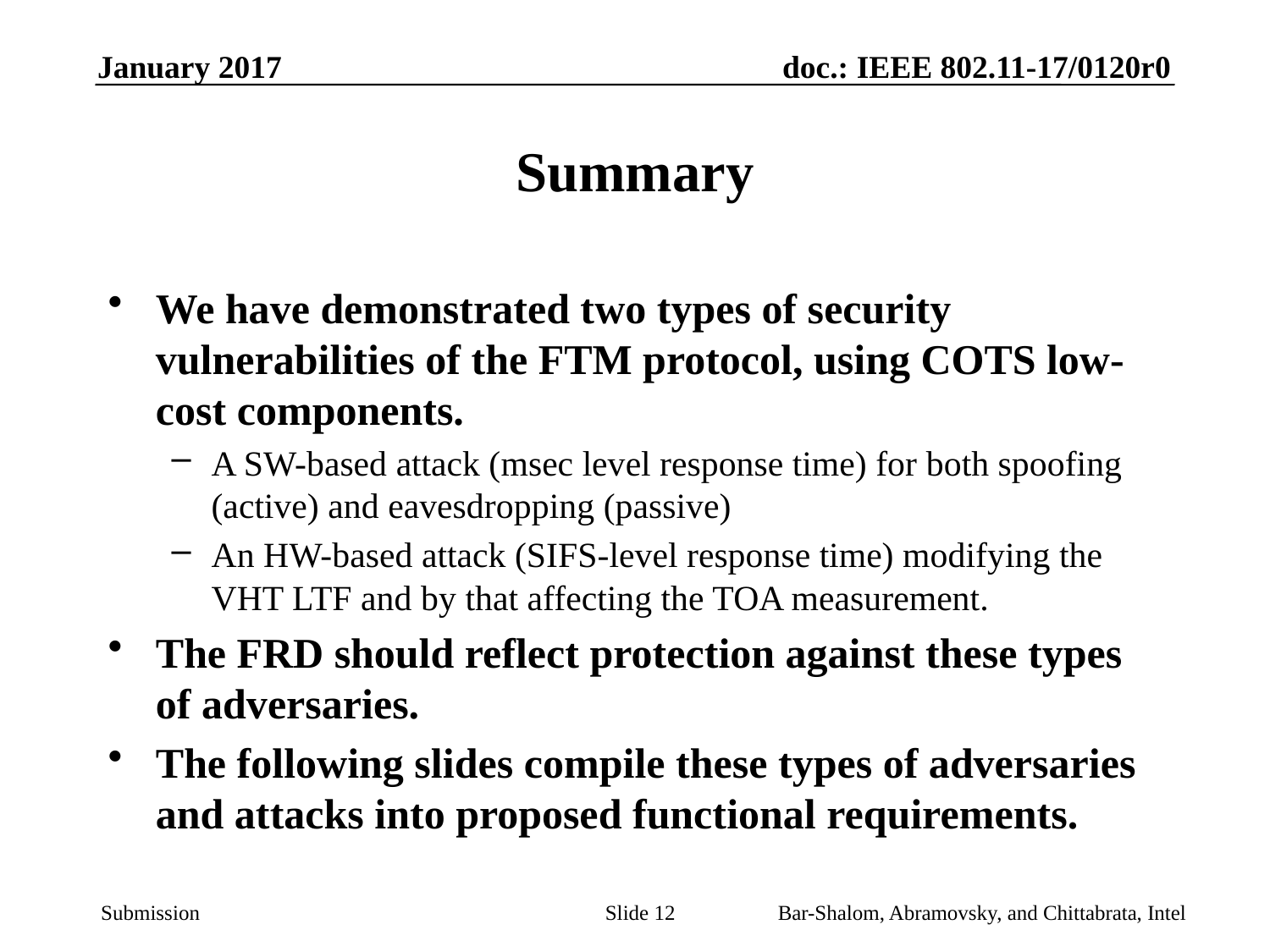

# Summary
We have demonstrated two types of security vulnerabilities of the FTM protocol, using COTS low-cost components.
A SW-based attack (msec level response time) for both spoofing (active) and eavesdropping (passive)
An HW-based attack (SIFS-level response time) modifying the VHT LTF and by that affecting the TOA measurement.
The FRD should reflect protection against these types of adversaries.
The following slides compile these types of adversaries and attacks into proposed functional requirements.

Slide 12
Bar-Shalom, Abramovsky, and Chittabrata, Intel